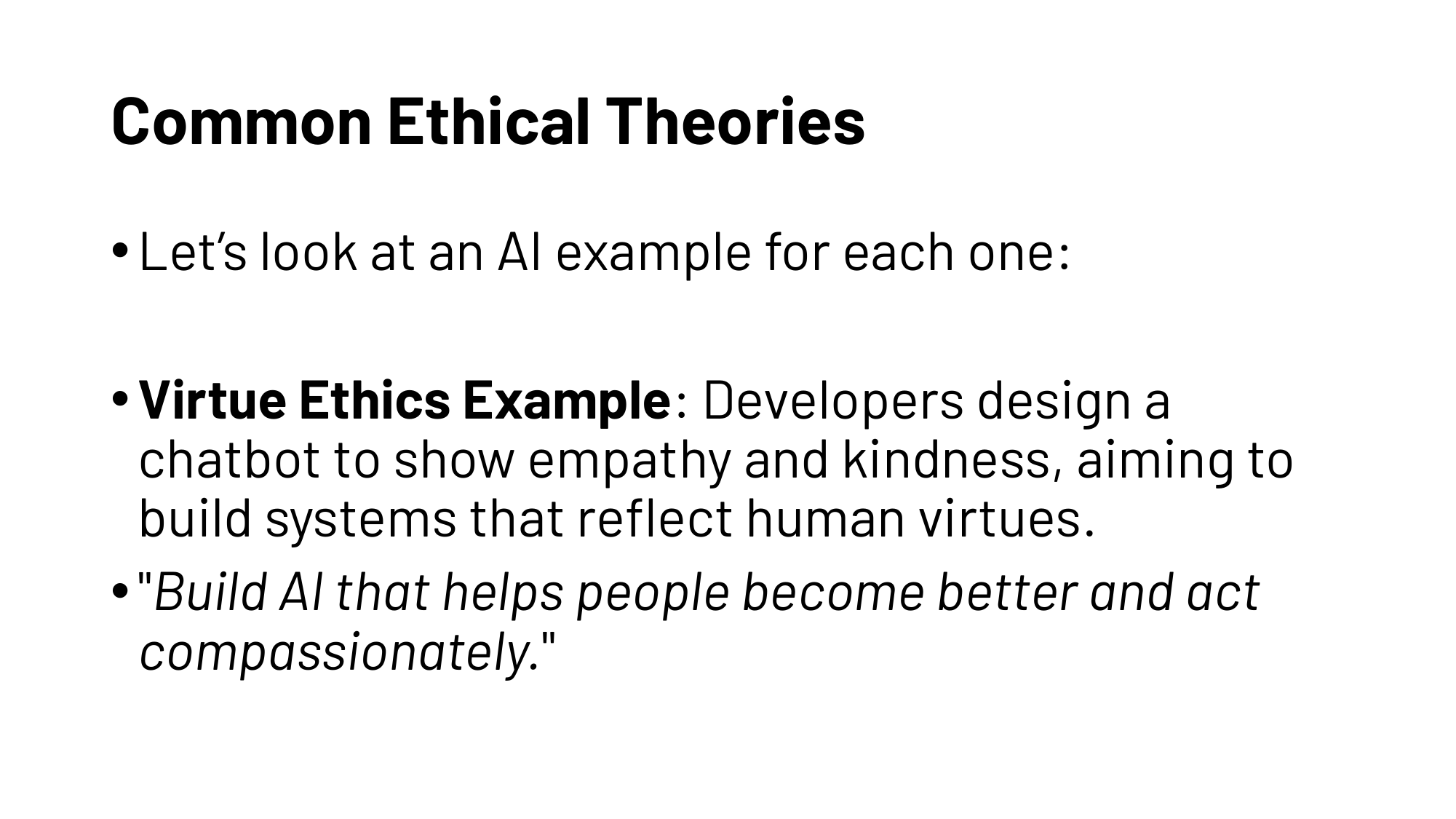

# Common Ethical Theories
Let’s look at an AI example for each one:

Virtue Ethics Example: Developers design a chatbot to show empathy and kindness, aiming to build systems that reflect human virtues.
"Build AI that helps people become better and act compassionately."